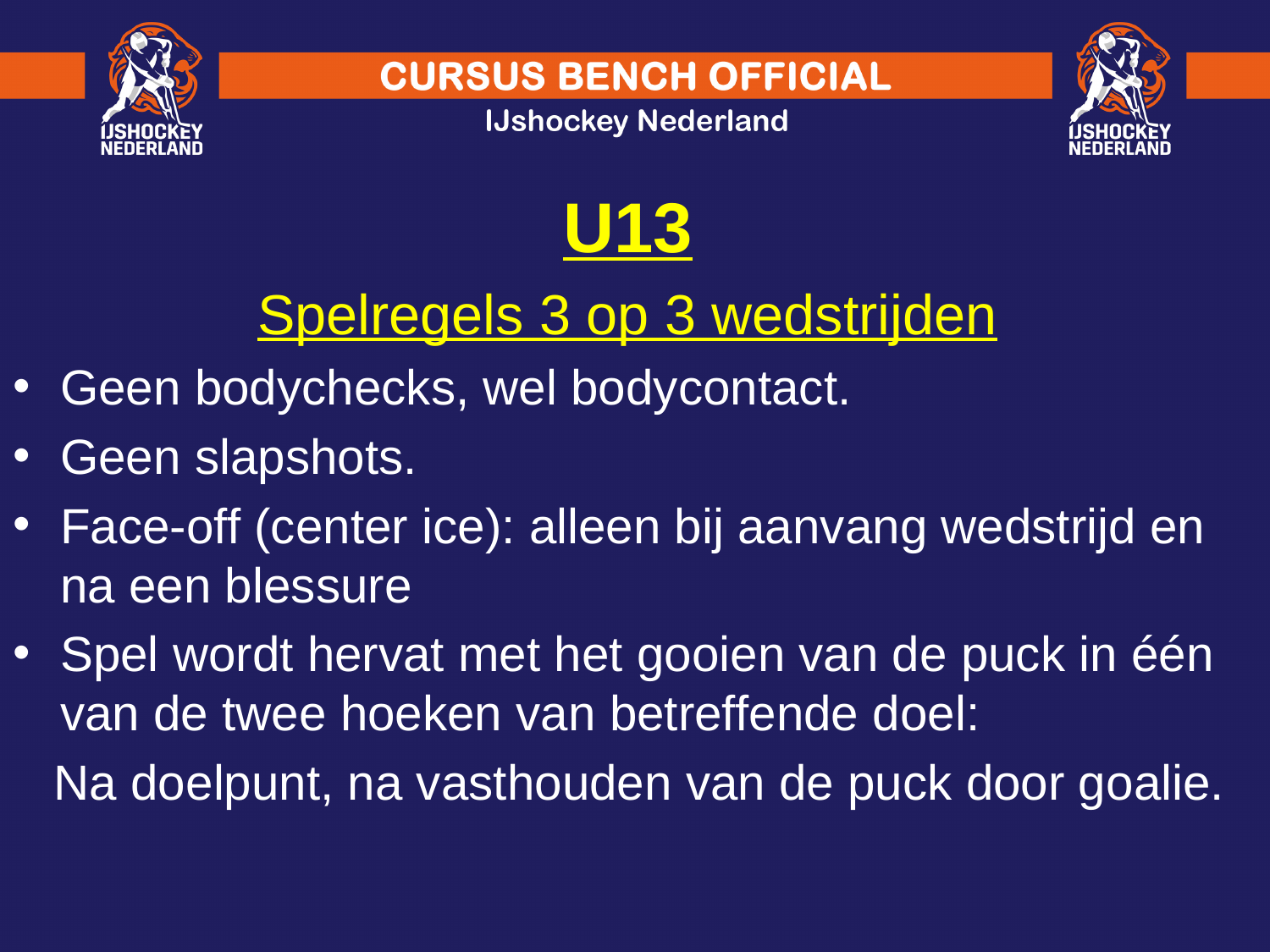

U13
Spelregels 3 op 3 wedstrijden
Geen bodychecks, wel bodycontact.
Geen slapshots.
Face-off (center ice): alleen bij aanvang wedstrijd en na een blessure
Spel wordt hervat met het gooien van de puck in één van de twee hoeken van betreffende doel:
   Na doelpunt, na vasthouden van de puck door goalie.